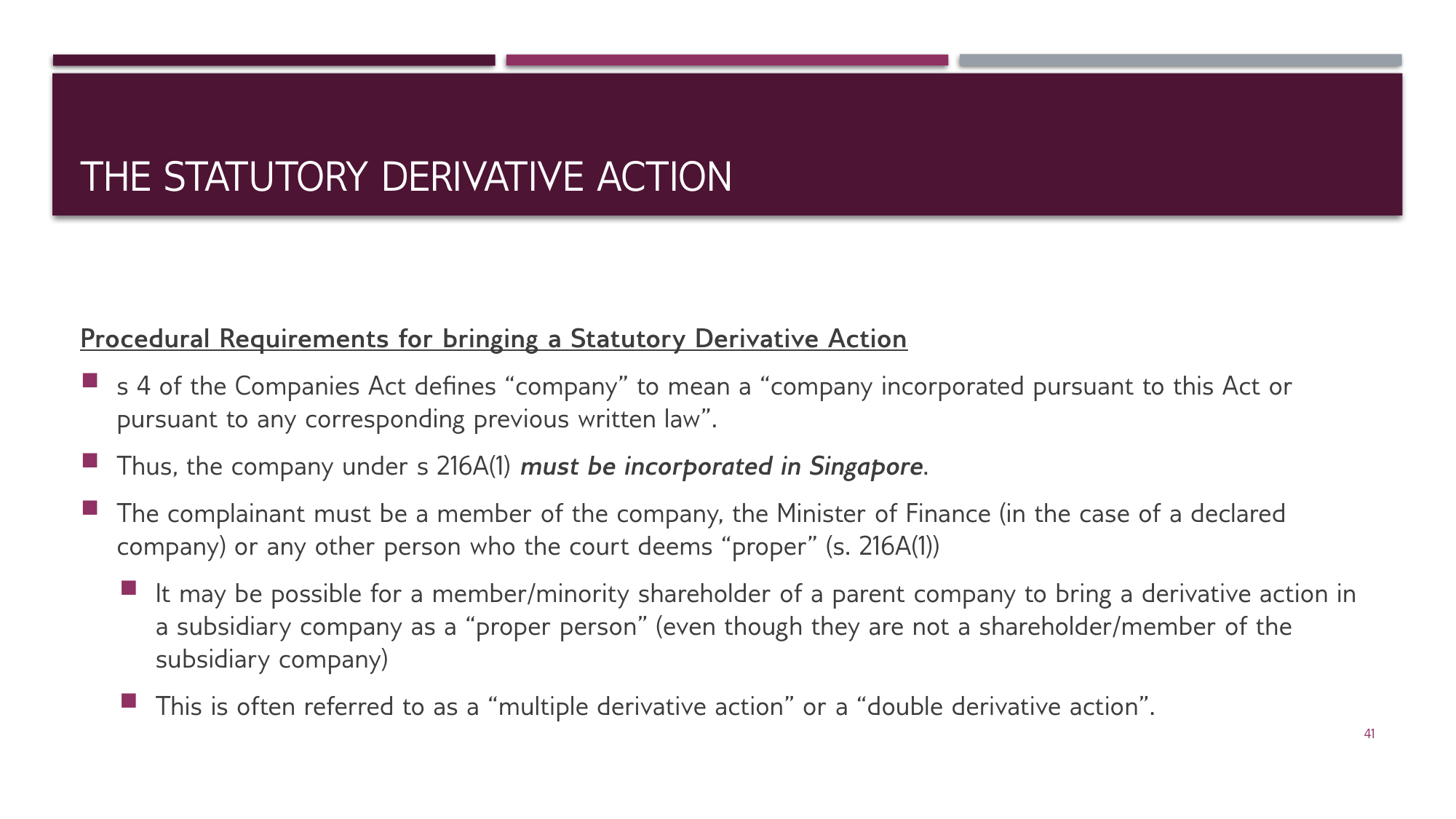

# The statutory derivative action
Procedural Requirements for bringing a Statutory Derivative Action
s 4 of the Companies Act defines “company” to mean a “company incorporated pursuant to this Act or pursuant to any corresponding previous written law”.
Thus, the company under s 216A(1) must be incorporated in Singapore.
The complainant must be a member of the company, the Minister of Finance (in the case of a declared company) or any other person who the court deems “proper” (s. 216A(1))
It may be possible for a member/minority shareholder of a parent company to bring a derivative action in a subsidiary company as a “proper person” (even though they are not a shareholder/member of the subsidiary company)
This is often referred to as a “multiple derivative action” or a “double derivative action”.
41